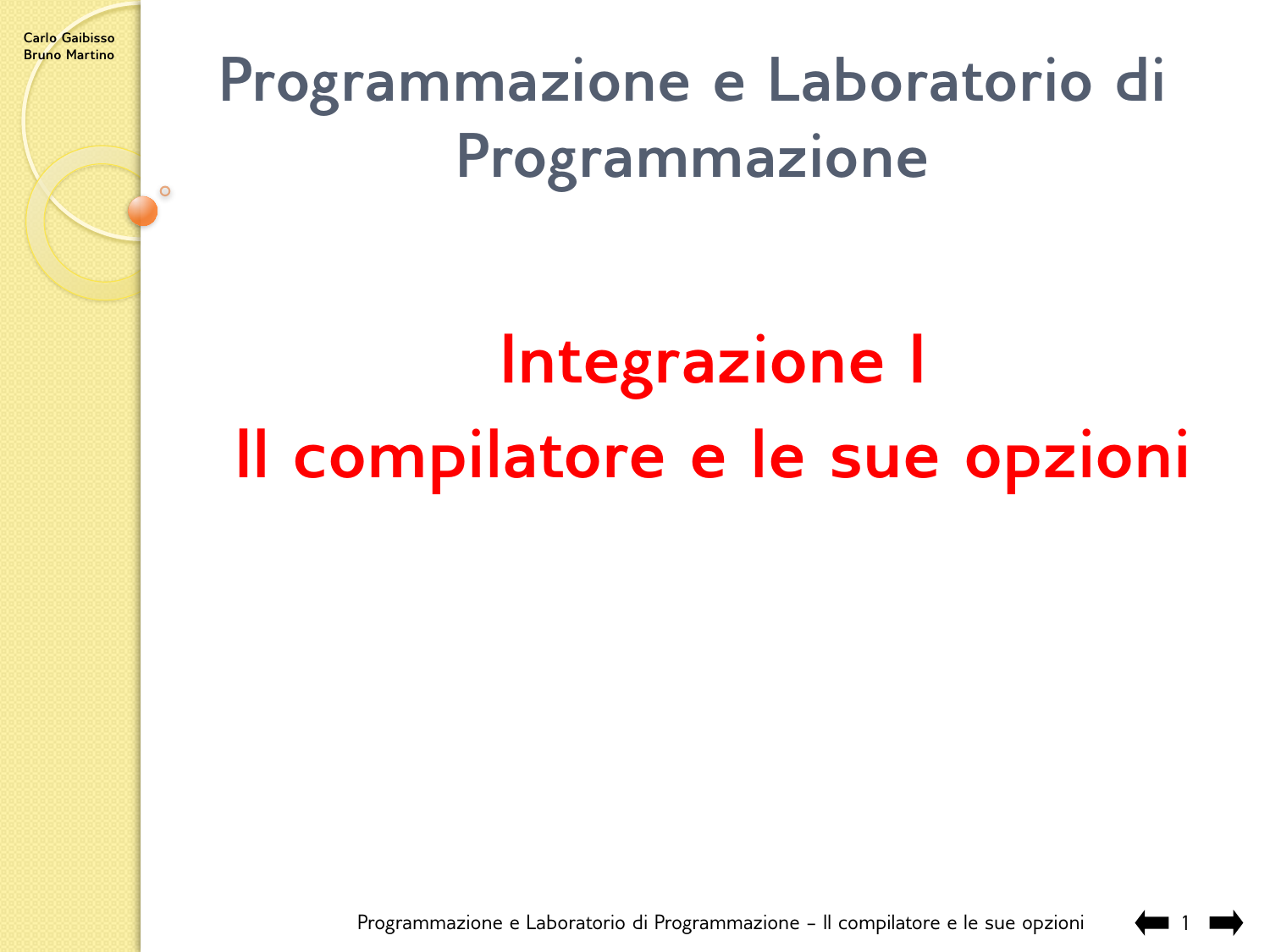

# Programmazione e Laboratorio di Programmazione
Integrazione I
Il compilatore e le sue opzioni
Programmazione e Laboratorio di Programmazione – Il compilatore e le sue opzioni
1